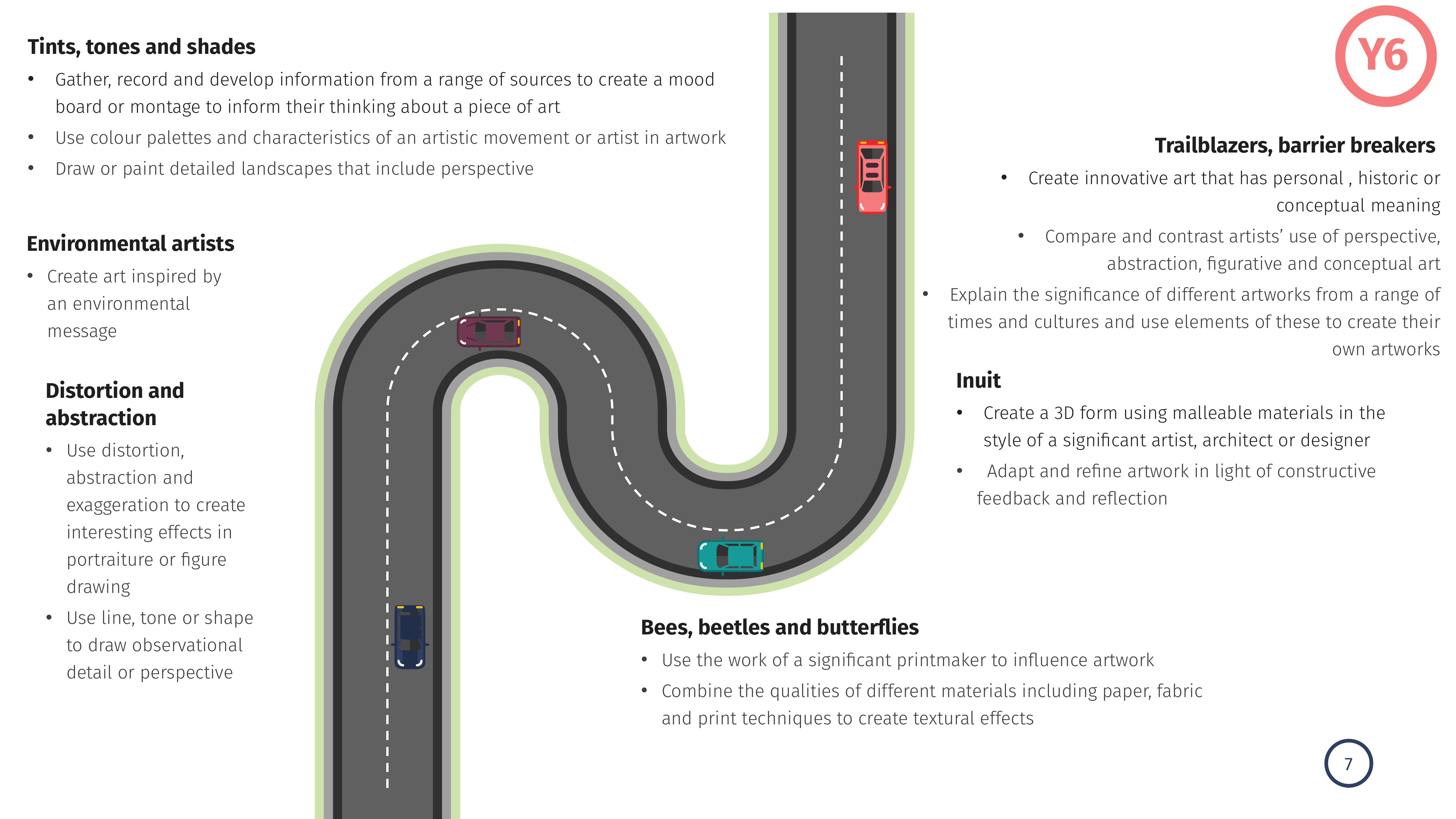

Y6
Tints, tones and shades
Gather, record and develop information from a range of sources to create a mood board or montage to inform their thinking about a piece of art
Use colour palettes and characteristics of an artistic movement or artist in artwork
Draw or paint detailed landscapes that include perspective

Trailblazers, barrier breakers
Create innovative art that has personal , historic or conceptual meaning
Compare and contrast artists’ use of perspective, abstraction, figurative and conceptual art
Explain the significance of different artworks from a range of times and cultures and use elements of these to create their own artworks

Environmental artists
Create art inspired by an environmental message

Inuit
Create a 3D form using malleable materials in the style of a significant artist, architect or designer
  Adapt and refine artwork in light of constructive feedback and reflection

Distortion and abstraction
Use distortion, abstraction and exaggeration to create interesting effects in portraiture or figure drawing
Use line, tone or shape to draw observational detail or perspective

Bees, beetles and butterflies
Use the work of a significant printmaker to influence artwork
Combine the qualities of different materials including paper, fabric and print techniques to create textural effects